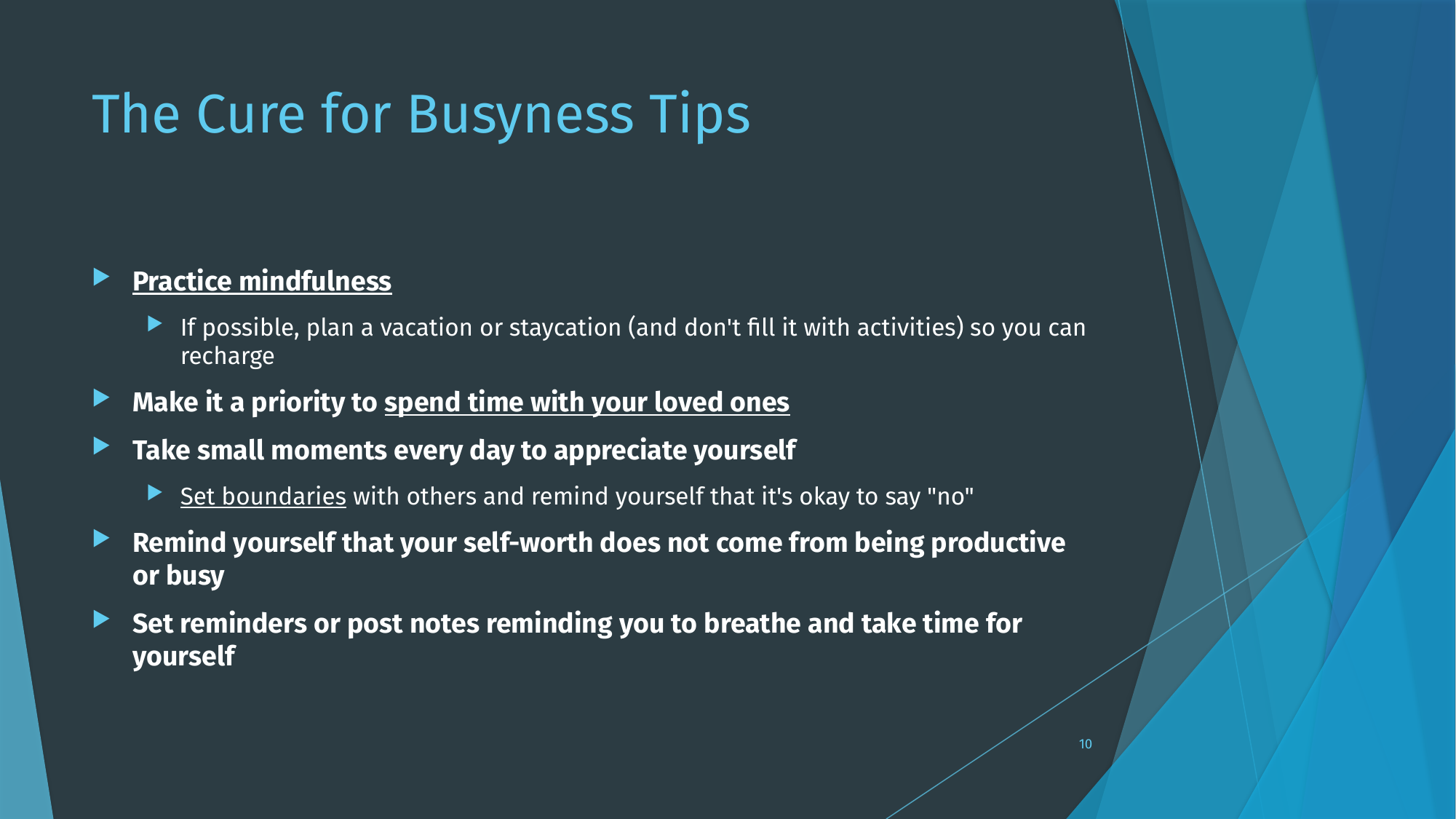

# The Cure for Busyness Tips
Practice mindfulness
If possible, plan a vacation or staycation (and don't fill it with activities) so you can recharge
Make it a priority to spend time with your loved ones
Take small moments every day to appreciate yourself
Set boundaries with others and remind yourself that it's okay to say "no"
Remind yourself that your self-worth does not come from being productive or busy
Set reminders or post notes reminding you to breathe and take time for yourself

10